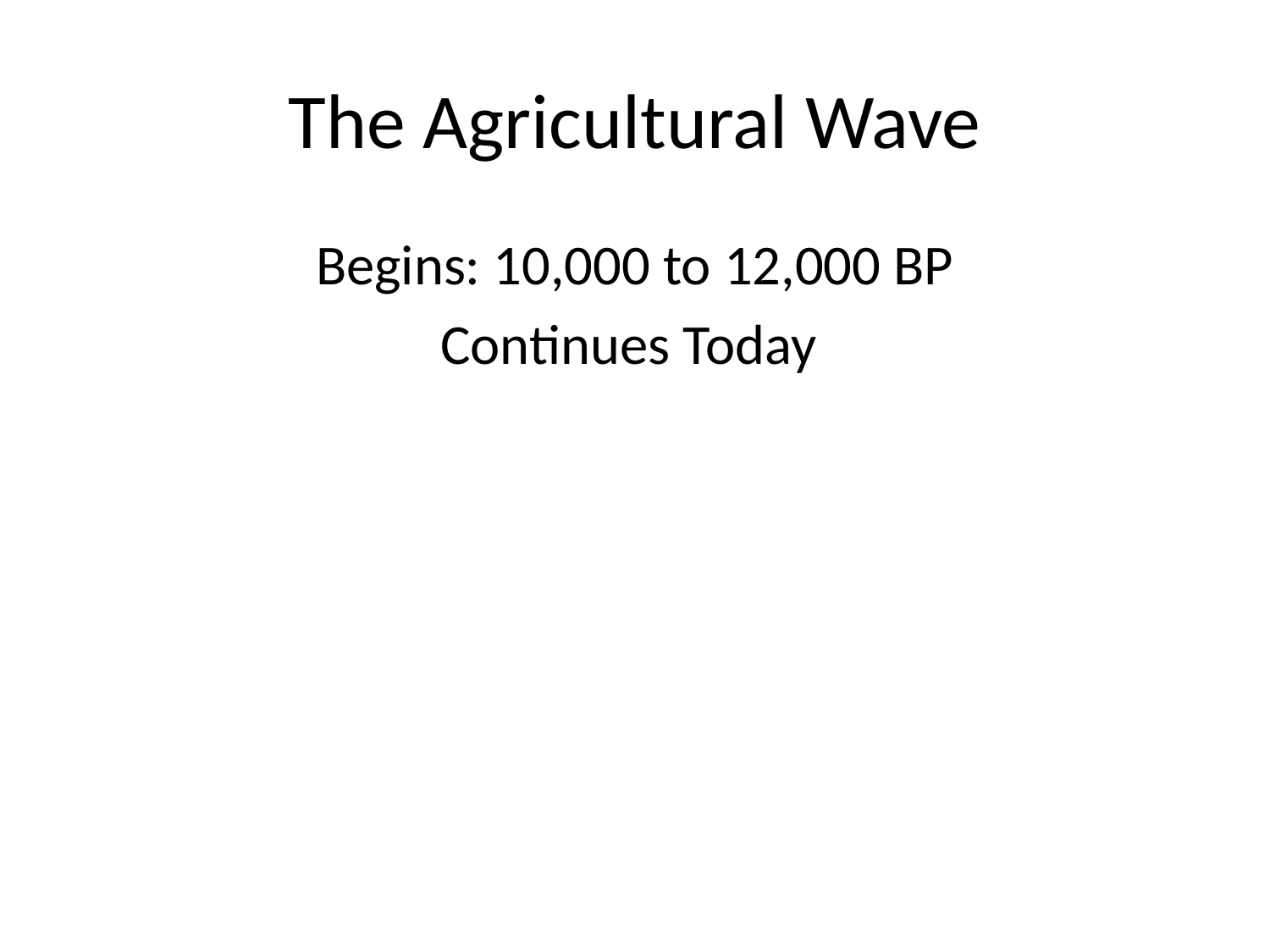

# The Agricultural Wave
Begins: 10,000 to 12,000 BP
Continues Today